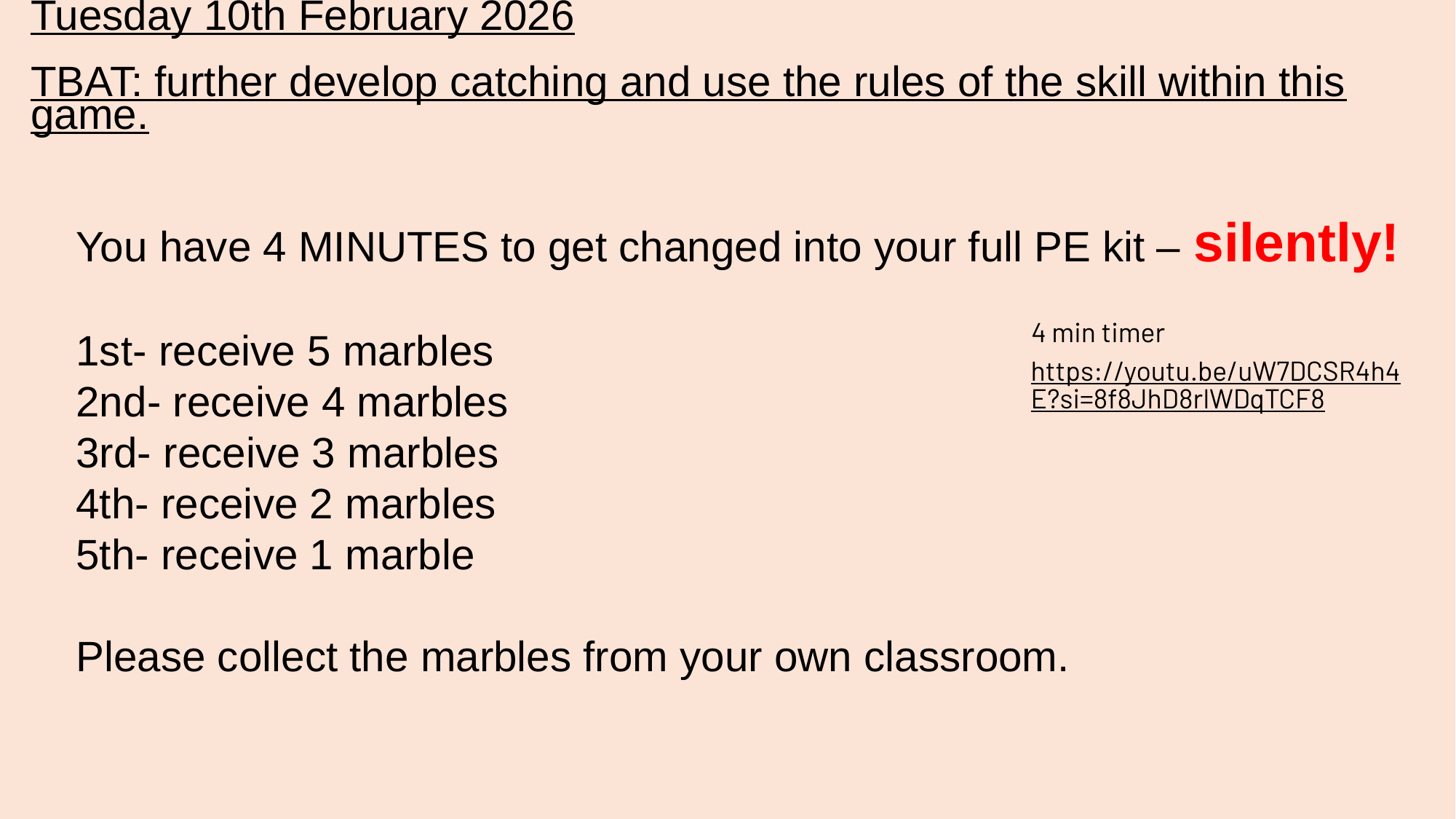

Tuesday 10th February 2026

TBAT: further develop catching and use the rules of the skill within this game.

You have 4 MINUTES to get changed into your full PE kit – silently!

1st- receive 5 marbles
2nd- receive 4 marbles
3rd- receive 3 marbles
4th- receive 2 marbles
5th- receive 1 marble

Please collect the marbles from your own classroom.
#
4 min timer
https://youtu.be/uW7DCSR4h4E?si=8f8JhD8rlWDqTCF8